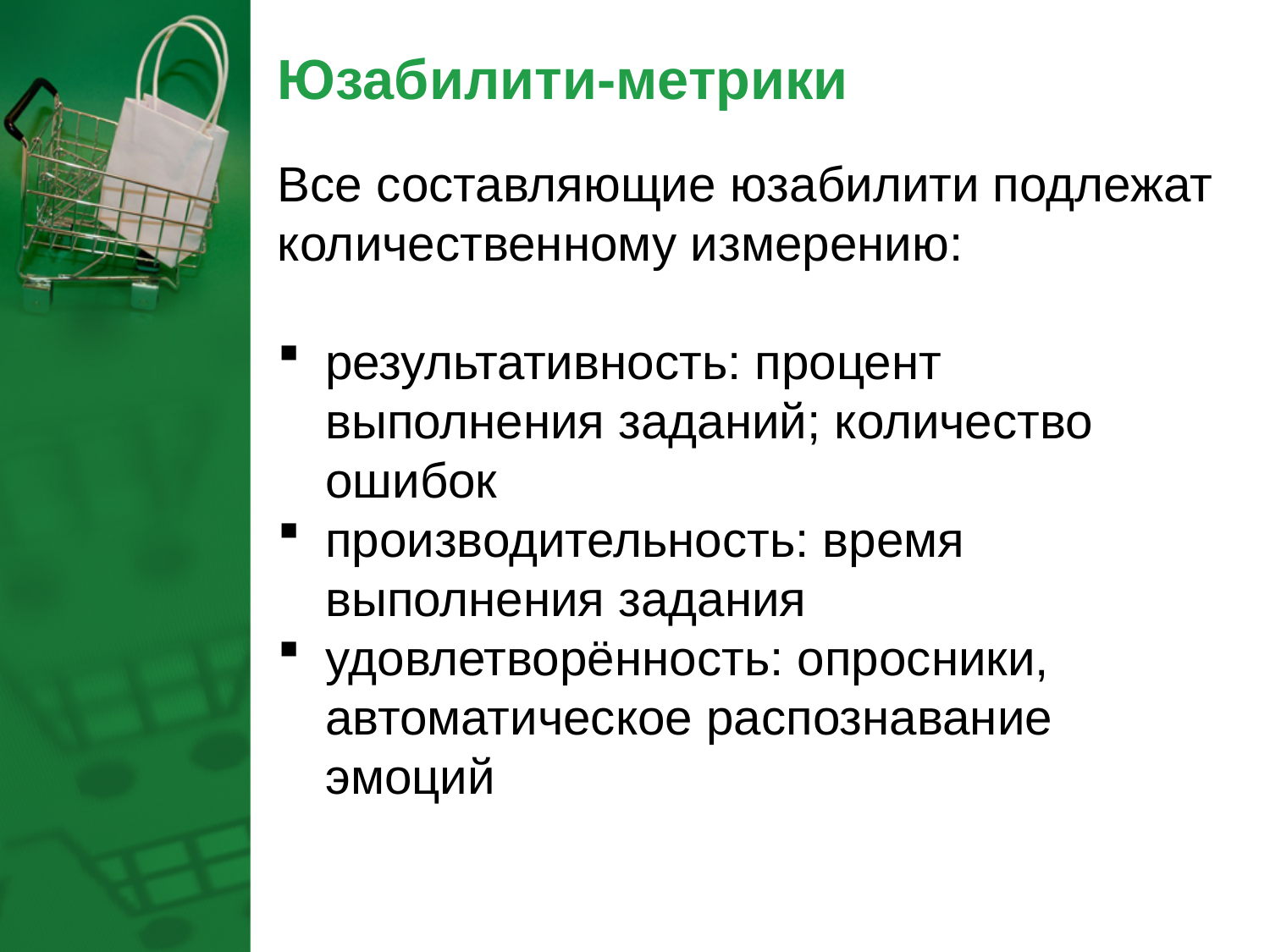

# Юзабилити-метрики
Все составляющие юзабилити подлежат количественному измерению:

результативность: процент выполнения заданий; количество ошибок
производительность: время выполнения задания
удовлетворённость: опросники, автоматическое распознавание эмоций